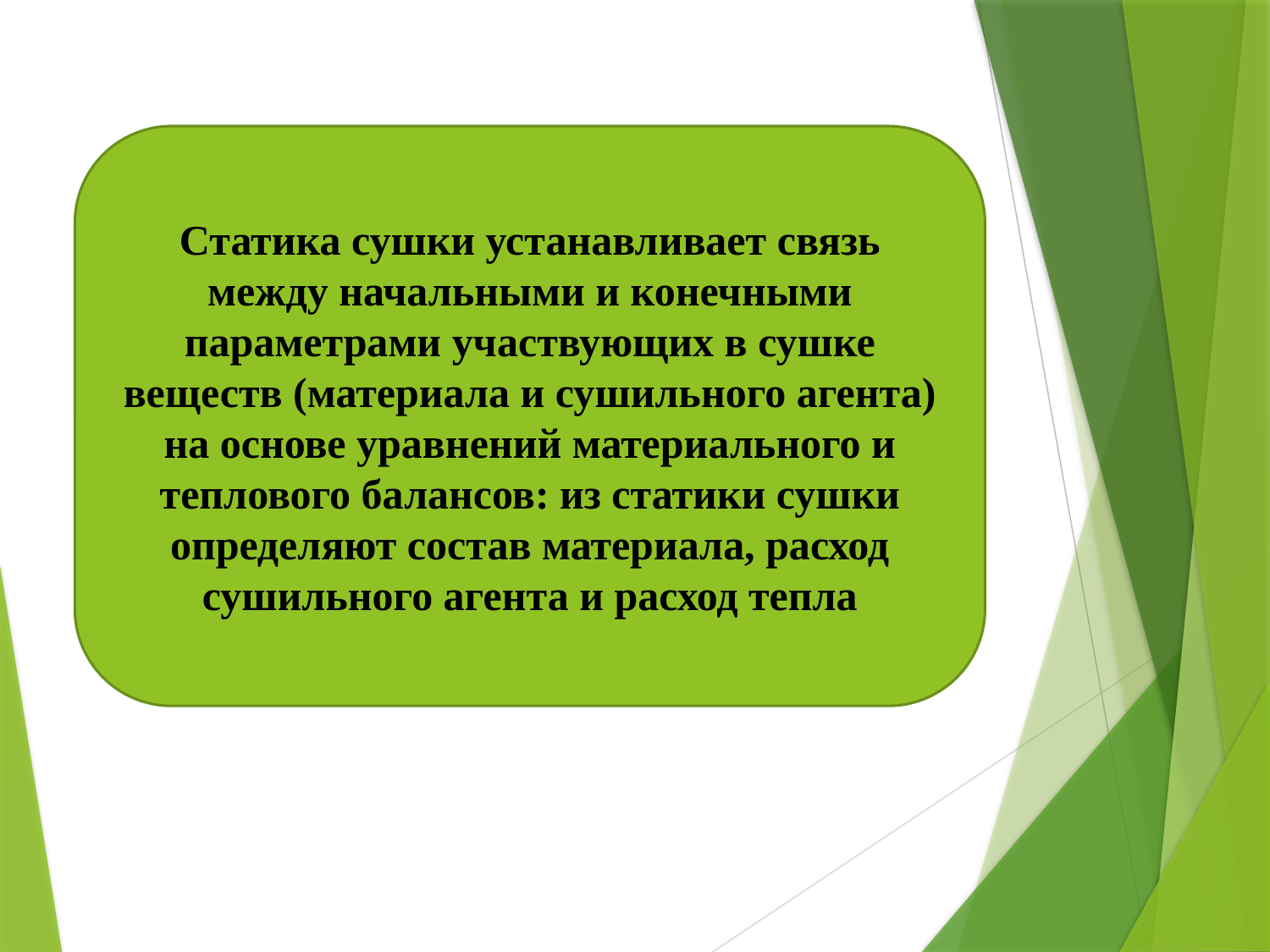

Статика сушки устанавливает связь между начальными и ко­нечными параметрами участвующих в сушке веществ (материала и су­шильного агента) на основе уравнений материального и теплового ба­лансов: из статики сушки определяют состав материала, расход сушиль­ного агента и расход тепла